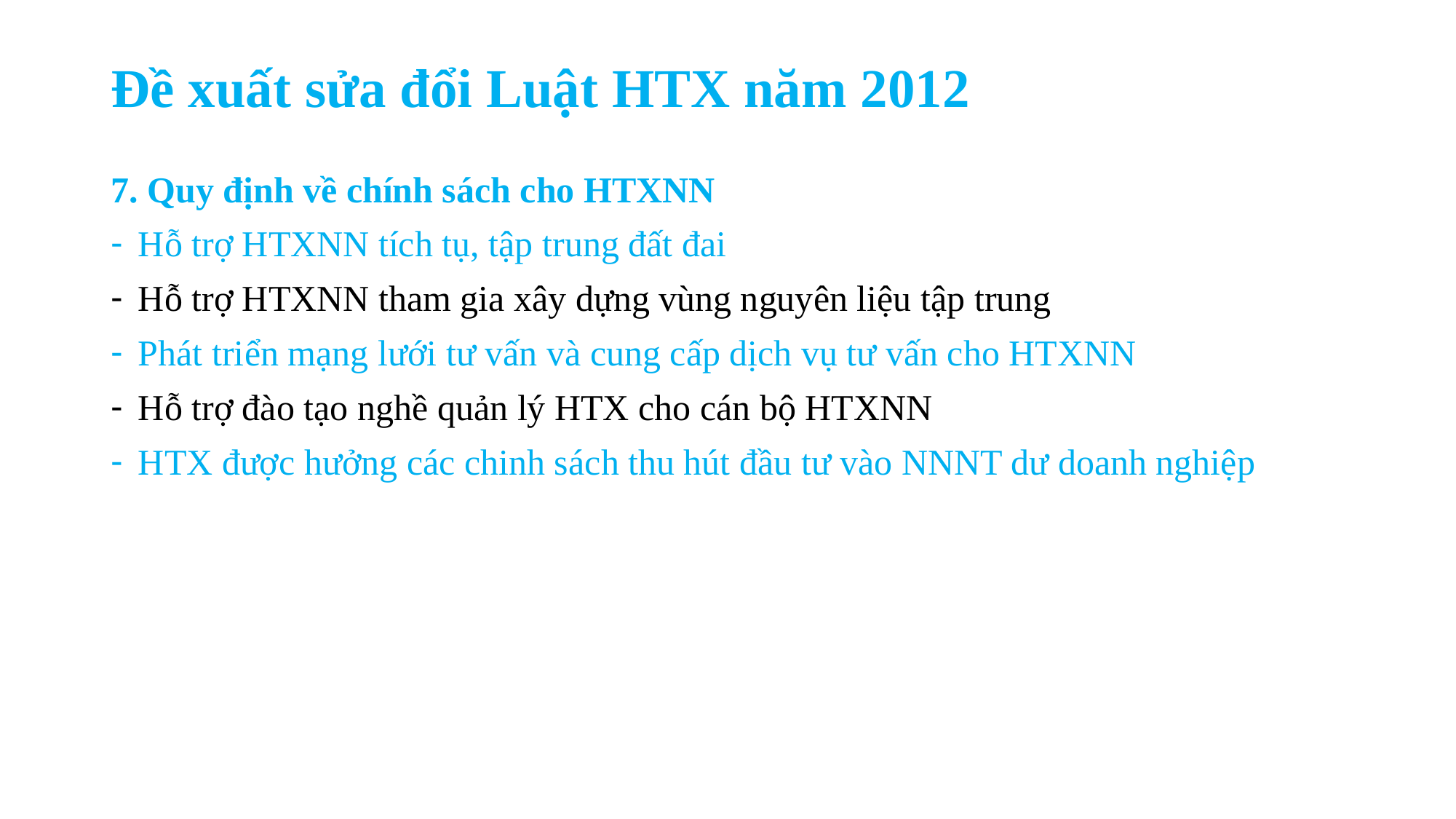

# Đề xuất sửa đổi Luật HTX năm 2012
7. Quy định về chính sách cho HTXNN
Hỗ trợ HTXNN tích tụ, tập trung đất đai
Hỗ trợ HTXNN tham gia xây dựng vùng nguyên liệu tập trung
Phát triển mạng lưới tư vấn và cung cấp dịch vụ tư vấn cho HTXNN
Hỗ trợ đào tạo nghề quản lý HTX cho cán bộ HTXNN
HTX được hưởng các chinh sách thu hút đầu tư vào NNNT dư doanh nghiệp